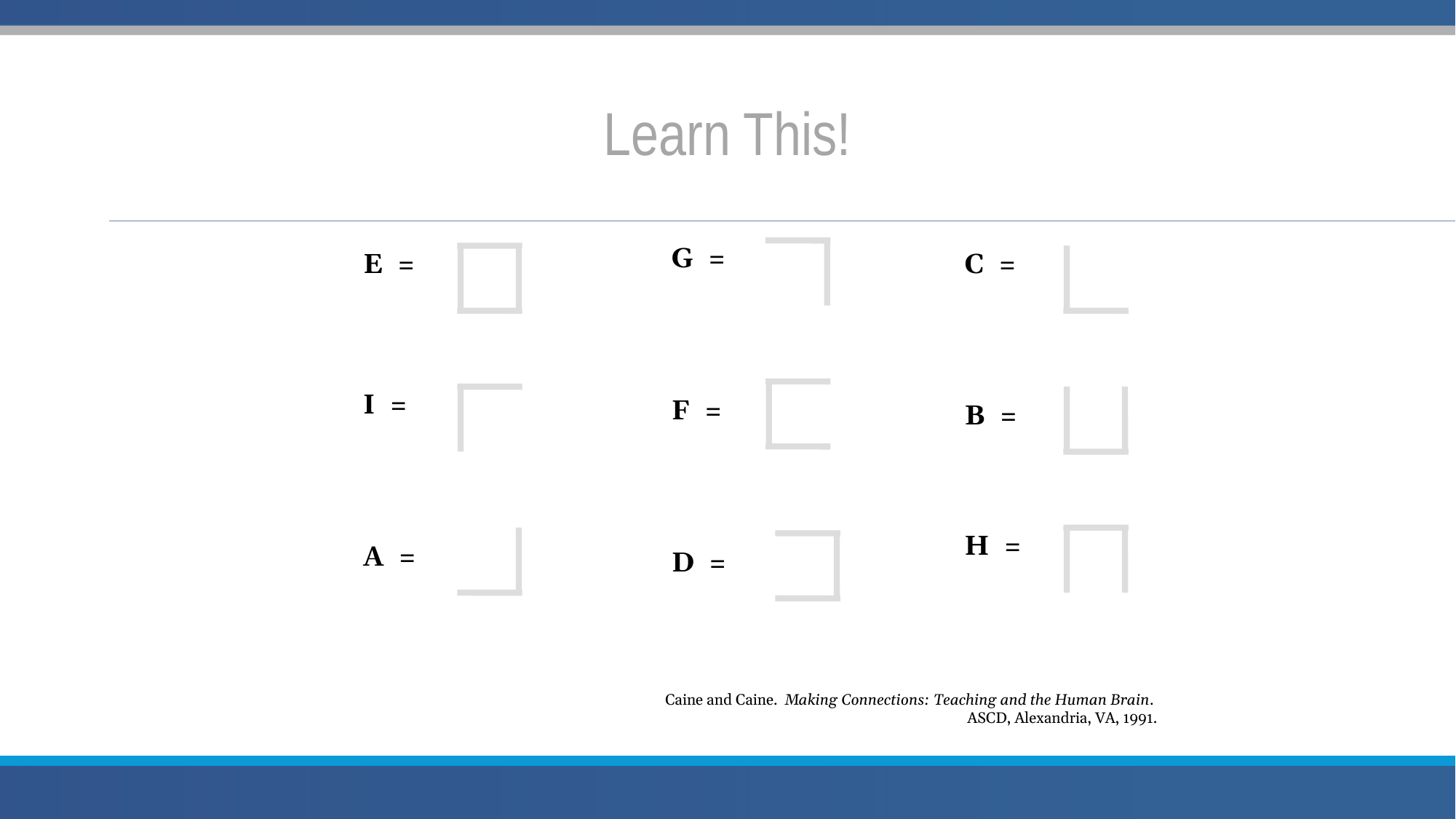

# Learn This!
G  =
E  =

C  =

I  =

F  =
B  =
H  =

A  =

D  =
Caine and Caine.  Making Connections: Teaching and the Human Brain.
ASCD, Alexandria, VA, 1991.